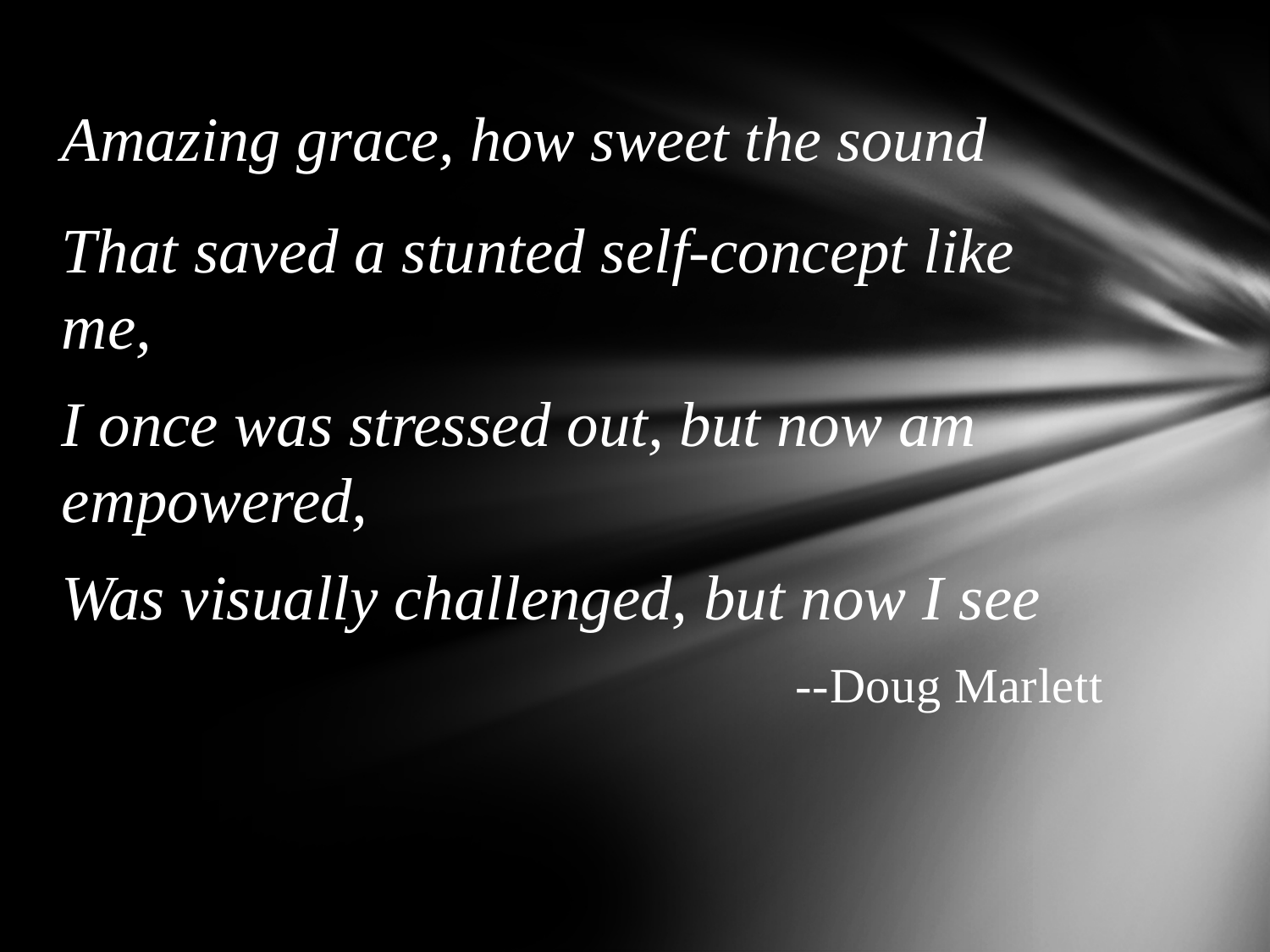

# Amazing grace, how sweet the sound
That saved a stunted self-concept like me,
I once was stressed out, but now am empowered,
Was visually challenged, but now I see
--Doug Marlett